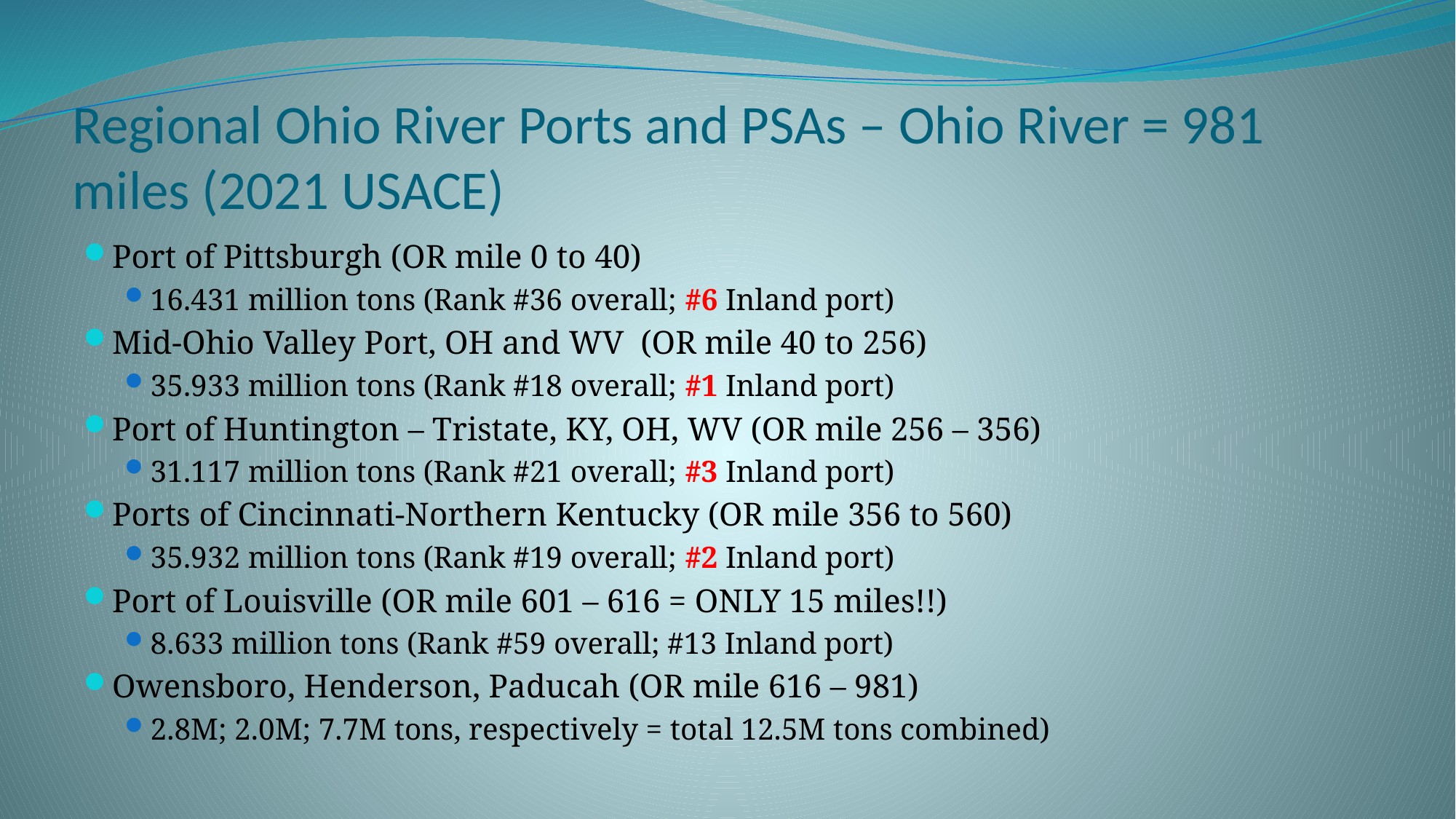

# Regional Ohio River Ports and PSAs – Ohio River = 981 miles (2021 USACE)
Port of Pittsburgh (OR mile 0 to 40)
16.431 million tons (Rank #36 overall; #6 Inland port)
Mid-Ohio Valley Port, OH and WV  (OR mile 40 to 256)
35.933 million tons (Rank #18 overall; #1 Inland port)
Port of Huntington – Tristate, KY, OH, WV (OR mile 256 – 356)
31.117 million tons (Rank #21 overall; #3 Inland port)
Ports of Cincinnati-Northern Kentucky (OR mile 356 to 560)
35.932 million tons (Rank #19 overall; #2 Inland port)
Port of Louisville (OR mile 601 – 616 = ONLY 15 miles!!)
8.633 million tons (Rank #59 overall; #13 Inland port)
Owensboro, Henderson, Paducah (OR mile 616 – 981)
2.8M; 2.0M; 7.7M tons, respectively = total 12.5M tons combined)